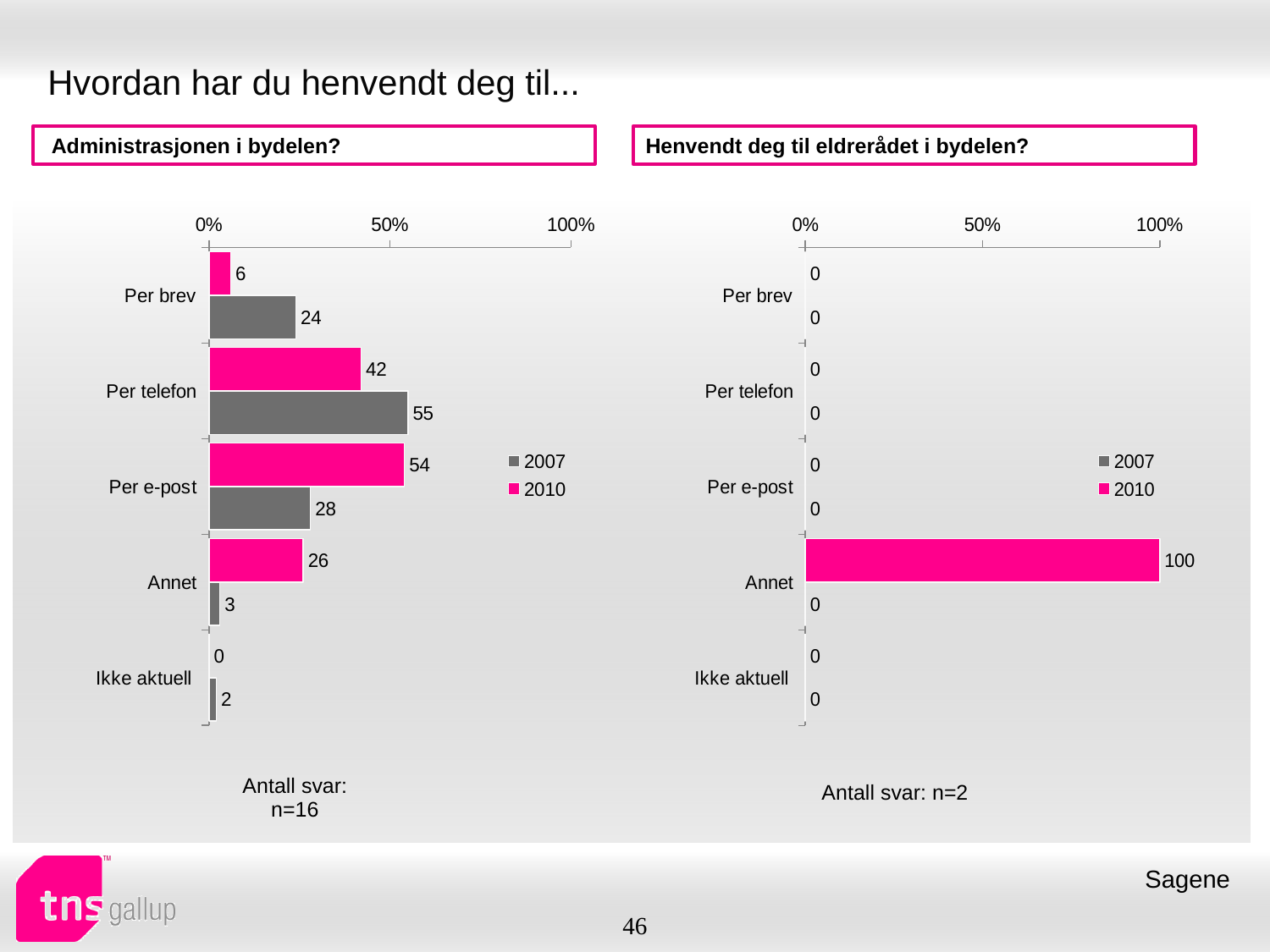

# Hvordan har du henvendt deg til...
 Administrasjonen i bydelen?
Henvendt deg til eldrerådet i bydelen?

### Chart

| Category | 2010 | 2007 |
|---|---|---|
| Per brev | 6.0 | 24.0 |
| Per telefon | 42.0 | 55.0 |
| Per e-post | 54.0 | 28.0 |
| Annet | 26.0 | 3.0 |
| Ikke aktuell  | 0.0 | 2.0 |

### Chart

| Category | 2010 | 2007 |
|---|---|---|
| Per brev | 0.0 | 0.0 |
| Per telefon | 0.0 | 0.0 |
| Per e-post | 0.0 | 0.0 |
| Annet | 100.0 | 0.0 |
| Ikke aktuell  | 0.0 | 0.0 |
| Antall svar: n=16 |
| --- |
| Antall svar: n=2 |
| --- |
Sagene
46